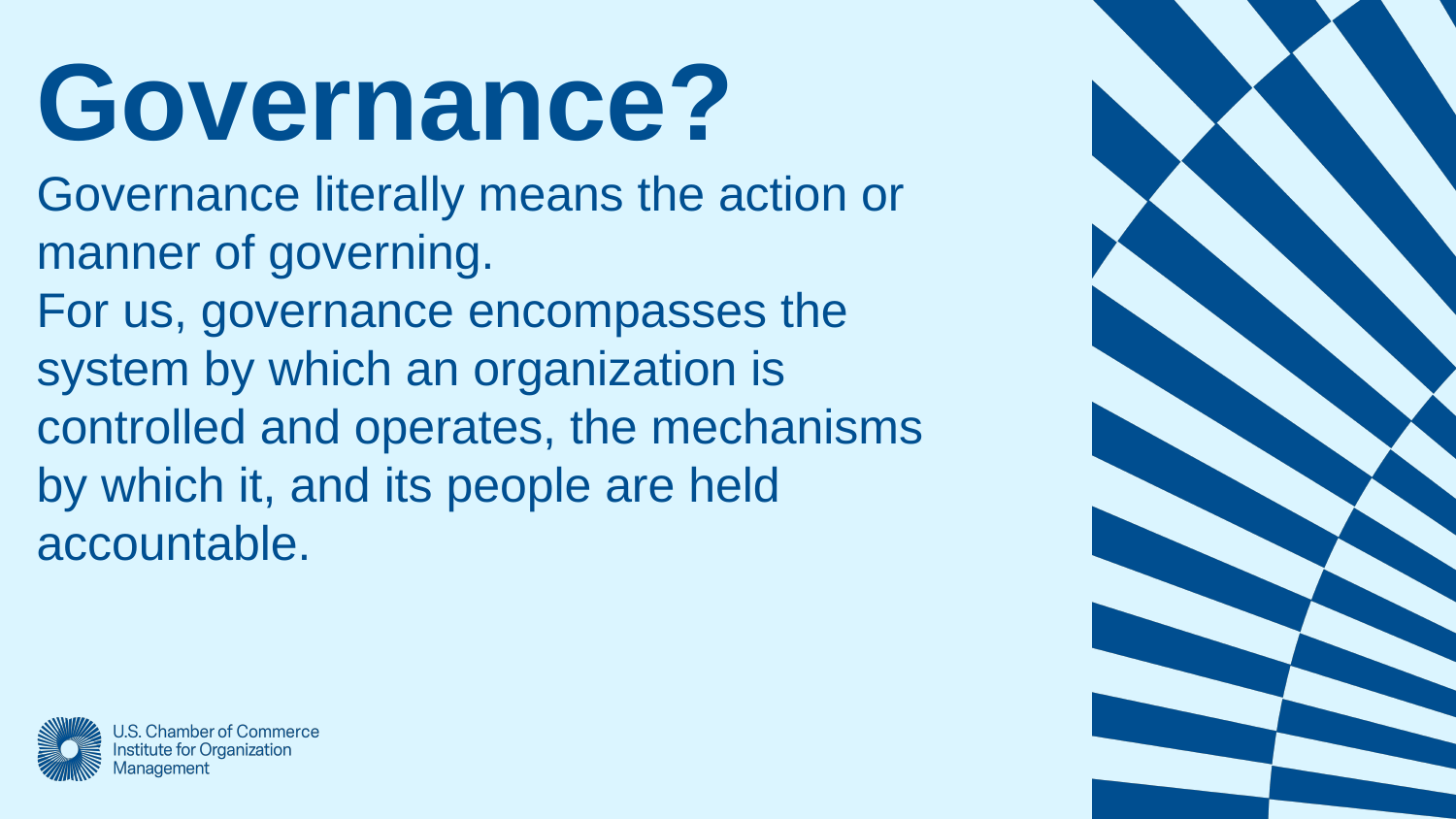

Governance?
Governance literally means the action or manner of governing.
For us, governance encompasses the system by which an organization is controlled and operates, the mechanisms by which it, and its people are held accountable.